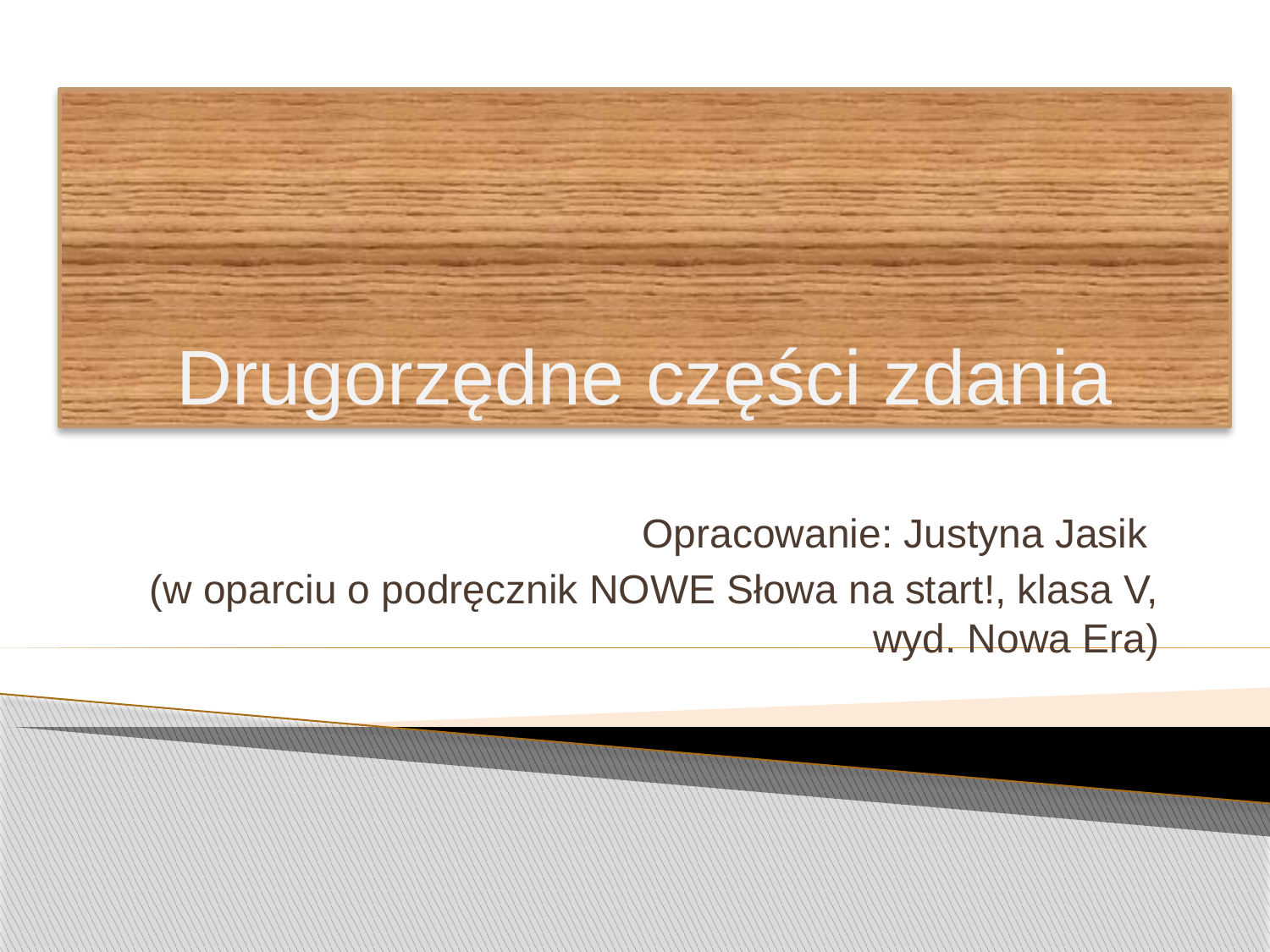

# Drugorzędne części zdania
Opracowanie: Justyna Jasik
(w oparciu o podręcznik NOWE Słowa na start!, klasa V, wyd. Nowa Era)